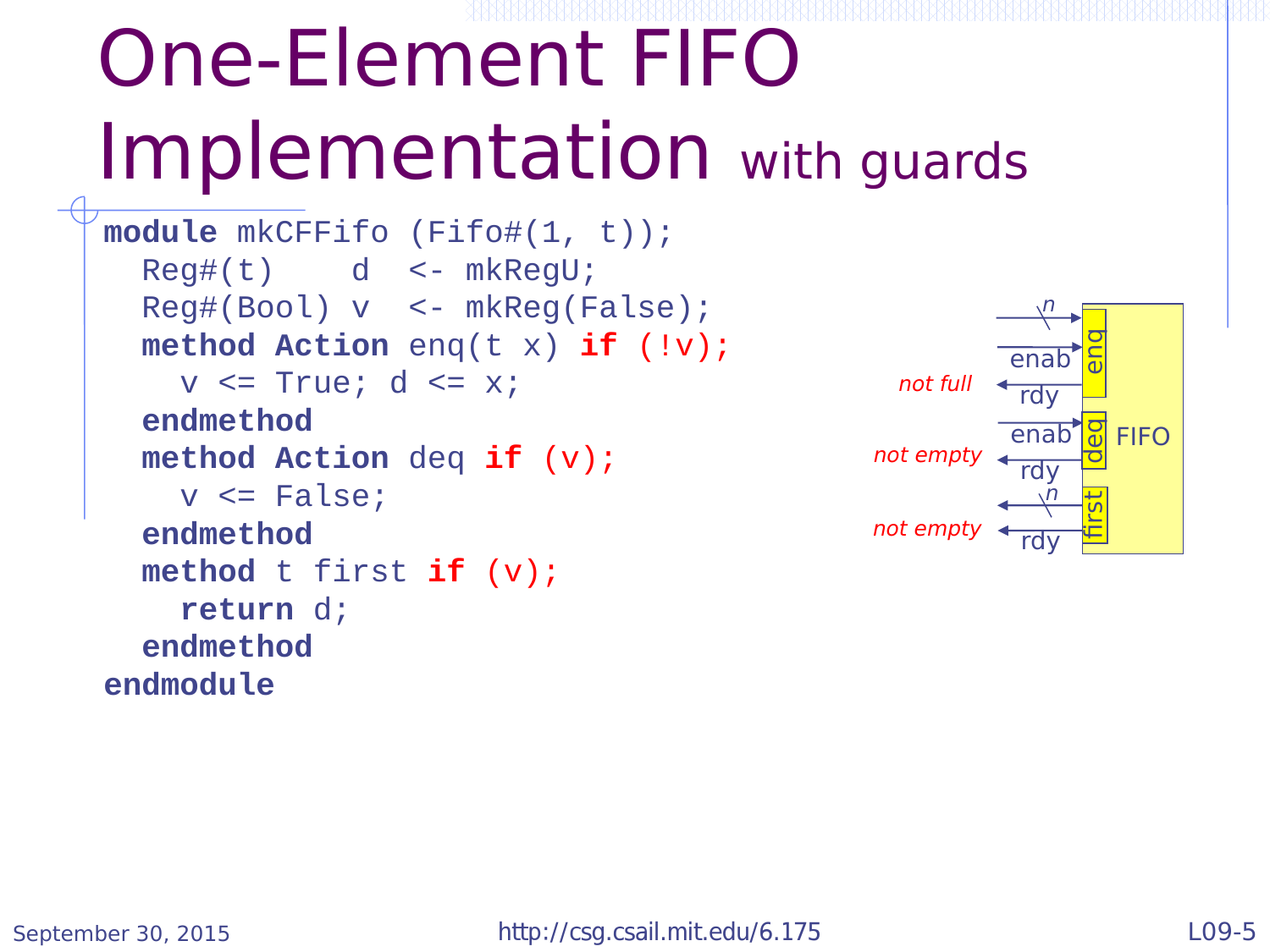

# One-Element FIFO Implementation with guards
module mkCFFifo (Fifo#(1, t));
  Reg#(t)    d  <- mkRegU;
  Reg#(Bool) v  <- mkReg(False);
  method Action enq(t x) if (!v);
    v <= True; d <= x;
  endmethod
  method Action deq if (v);
    v <= False;
  endmethod
  method t first if (v);
    return d;
  endmethod
endmodule
n

enq
enab

rdy

enab

rdy

rdy

FIFO
deq
n

first

not full
not empty
not empty
September 30, 2015
http://csg.csail.mit.edu/6.175
L09-5